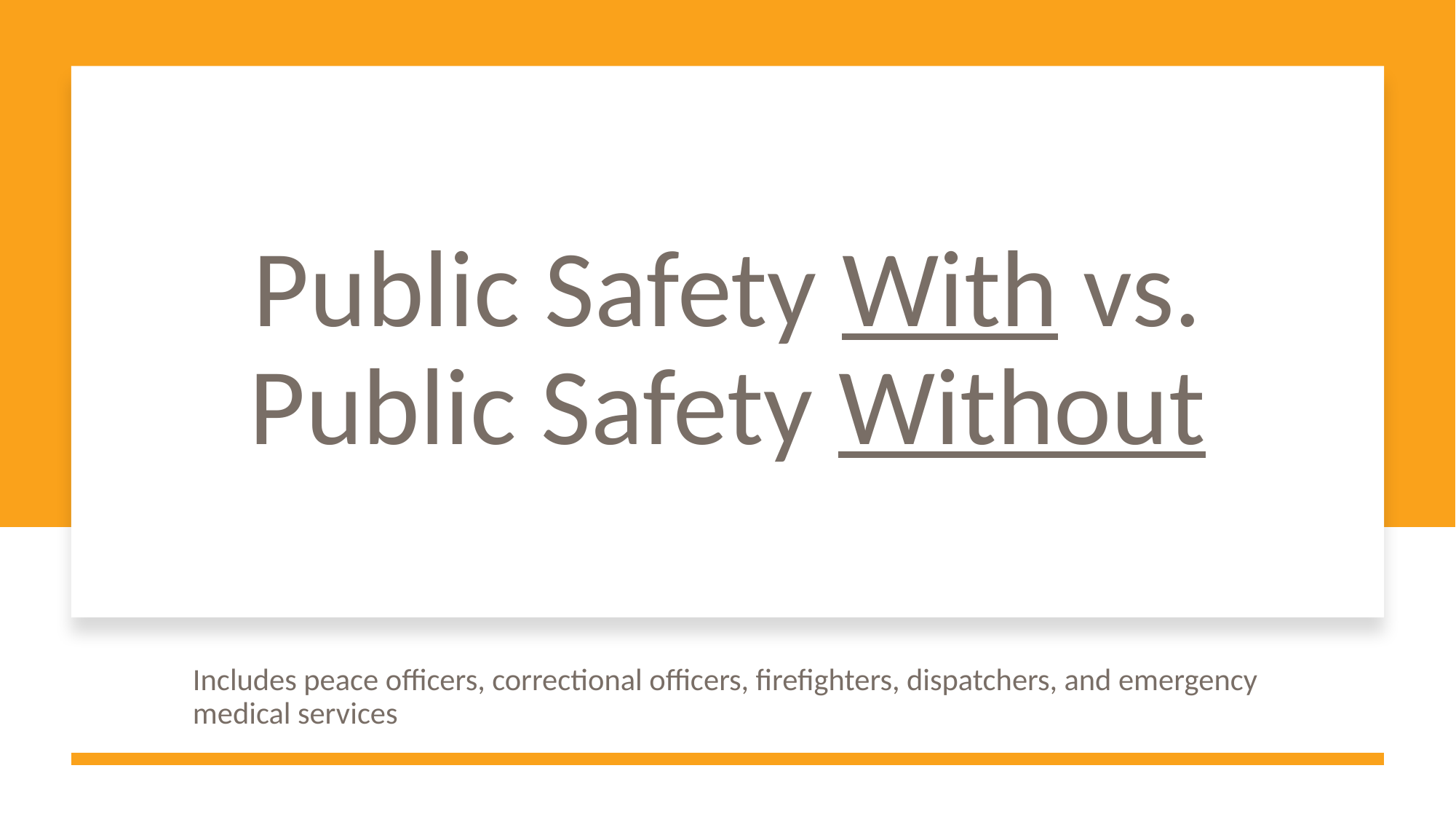

# Public Safety With vs. Public Safety Without
Includes peace officers, correctional officers, firefighters, dispatchers, and emergency medical services